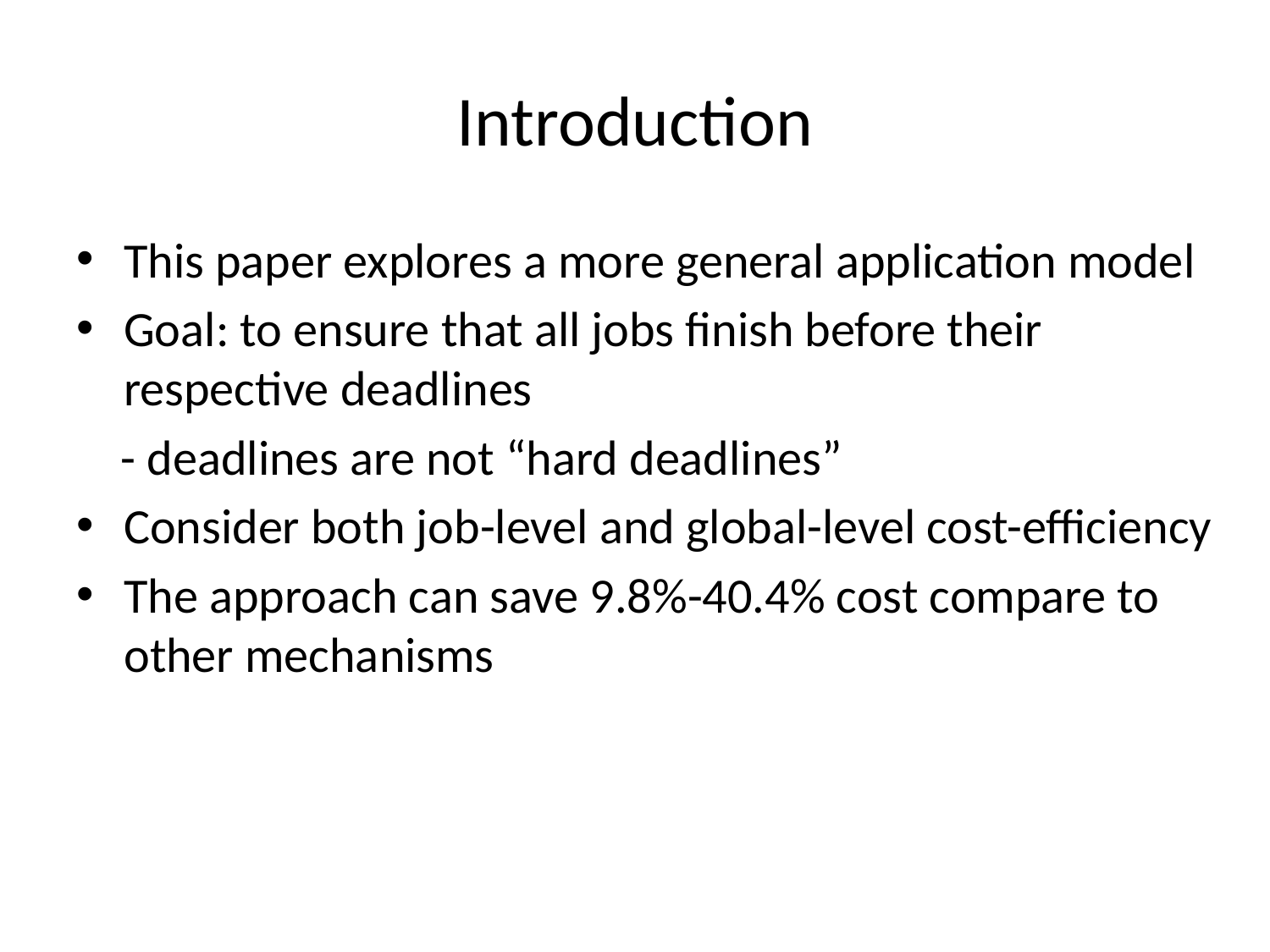

# Introduction
This paper explores a more general application model
Goal: to ensure that all jobs finish before their respective deadlines
    - deadlines are not “hard deadlines”
Consider both job-level and global-level cost-efficiency
The approach can save 9.8%-40.4% cost compare to other mechanisms